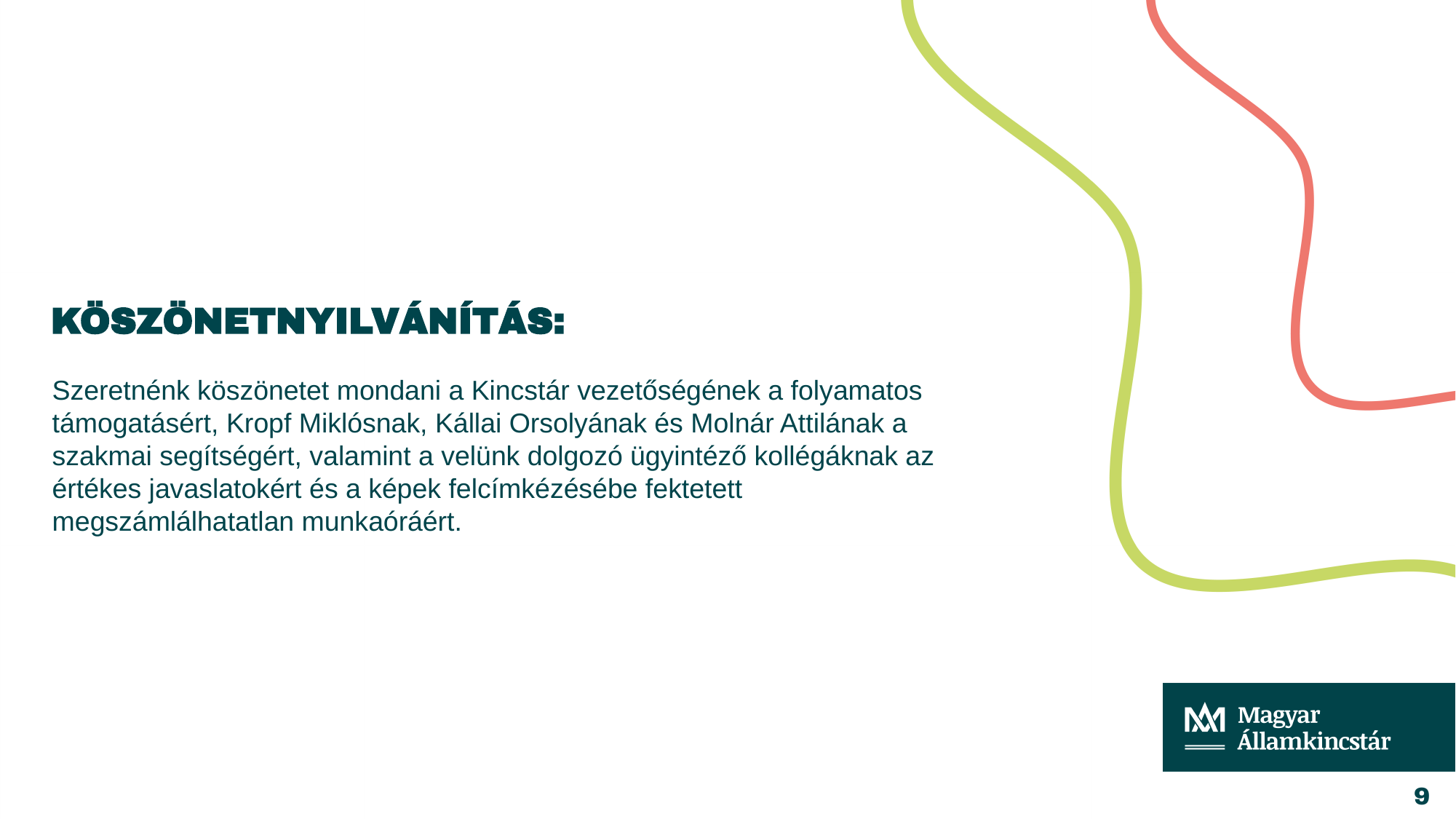

Köszönetnyilvánítás:
Szeretnénk köszönetet mondani a Kincstár vezetőségének a folyamatos támogatásért, Kropf Miklósnak, Kállai Orsolyának és Molnár Attilának a szakmai segítségért, valamint a velünk dolgozó ügyintéző kollégáknak az értékes javaslatokért és a képek felcímkézésébe fektetett megszámlálhatatlan munkaóráért.
9